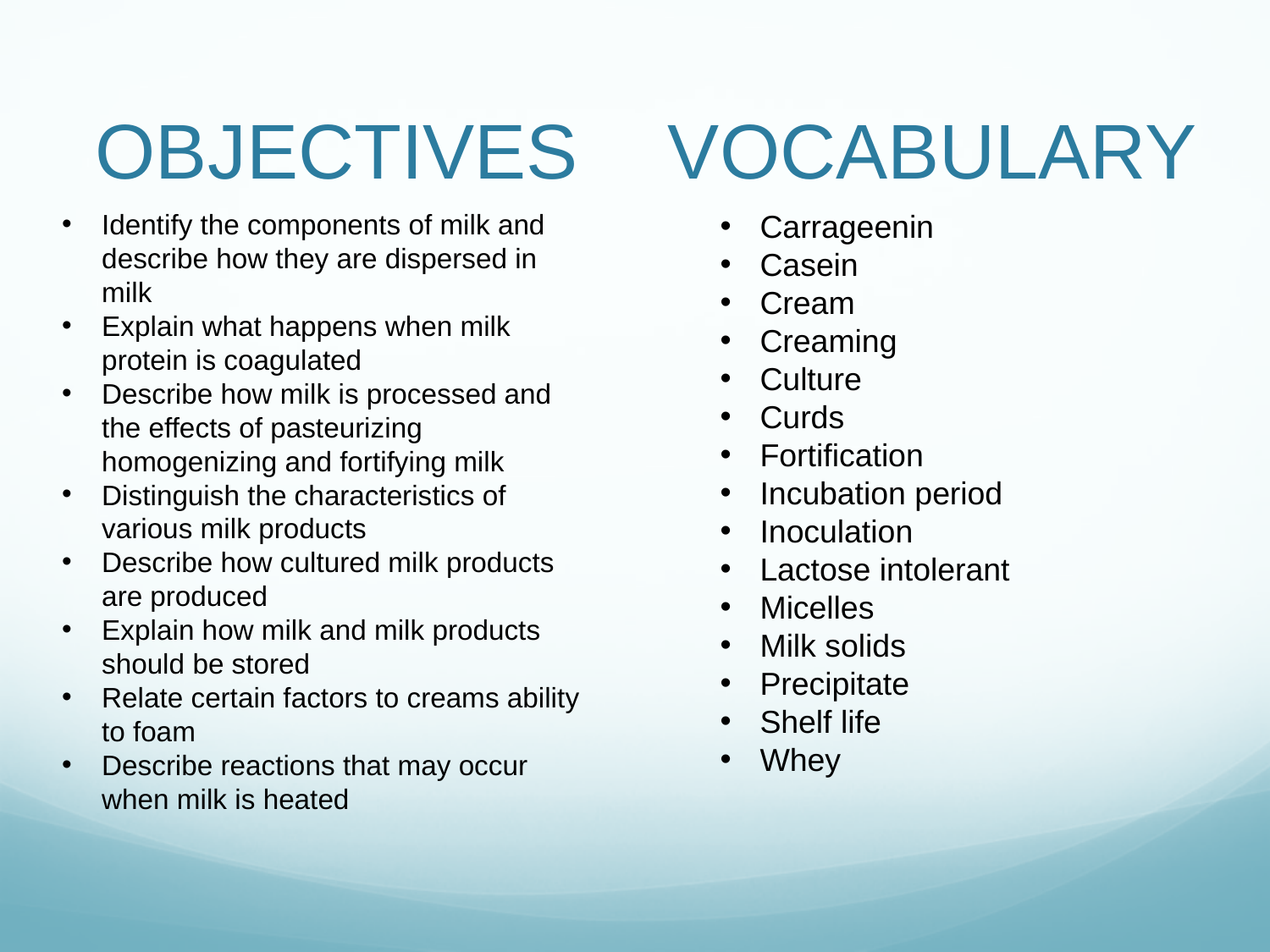

# OBJECTIVES
VOCABULARY
Identify the components of milk and describe how they are dispersed in milk
Explain what happens when milk protein is coagulated
Describe how milk is processed and the effects of pasteurizing homogenizing and fortifying milk
Distinguish the characteristics of various milk products
Describe how cultured milk products are produced
Explain how milk and milk products should be stored
Relate certain factors to creams ability to foam
Describe reactions that may occur when milk is heated
Carrageenin
Casein
Cream
Creaming
Culture
Curds
Fortification
Incubation period
Inoculation
Lactose intolerant
Micelles
Milk solids
Precipitate
Shelf life
Whey